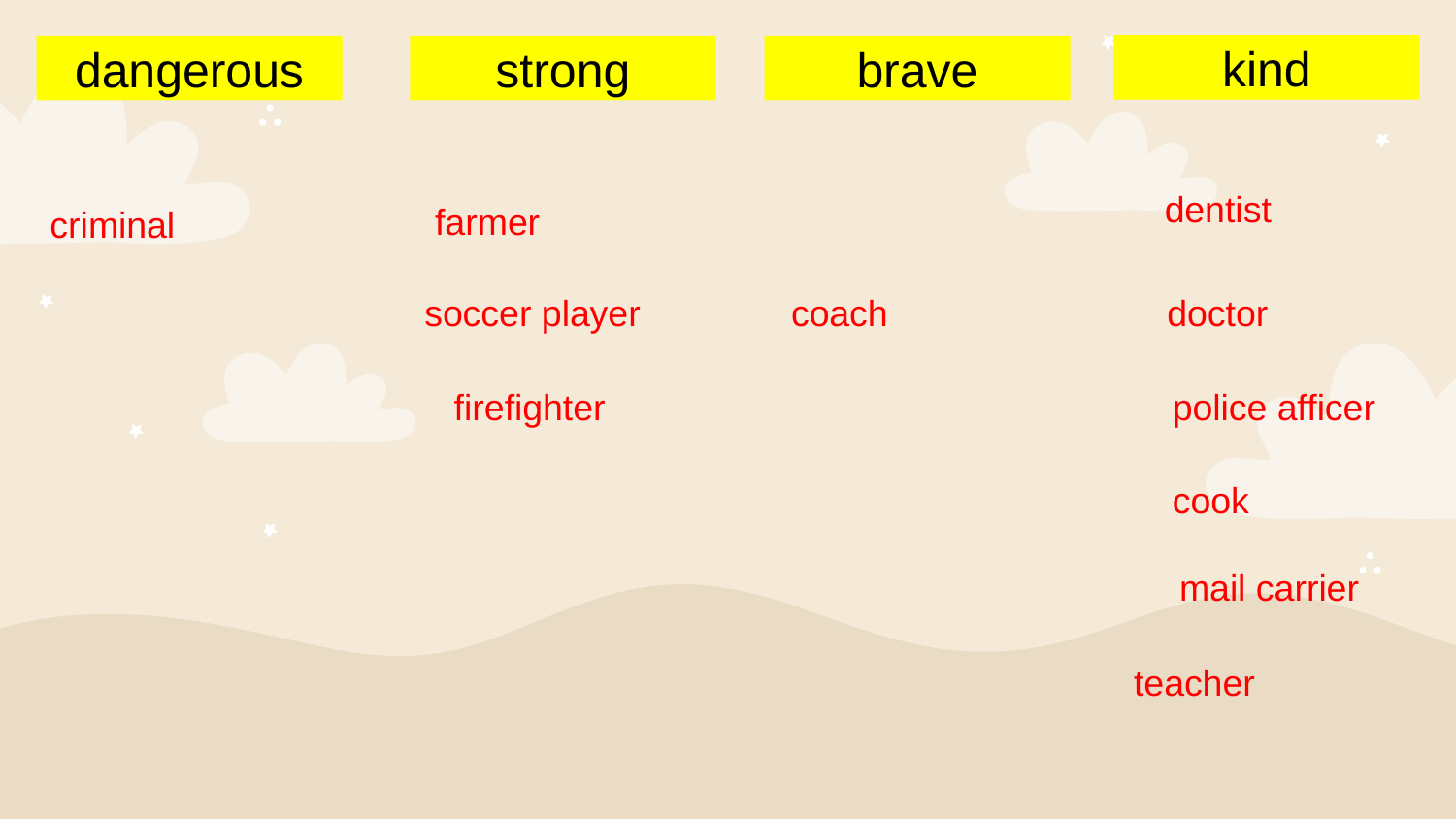

kind
brave
dangerous
strong
dentist
farmer
criminal
coach
soccer player
doctor
firefighter
police afficer
cook
mail carrier
teacher